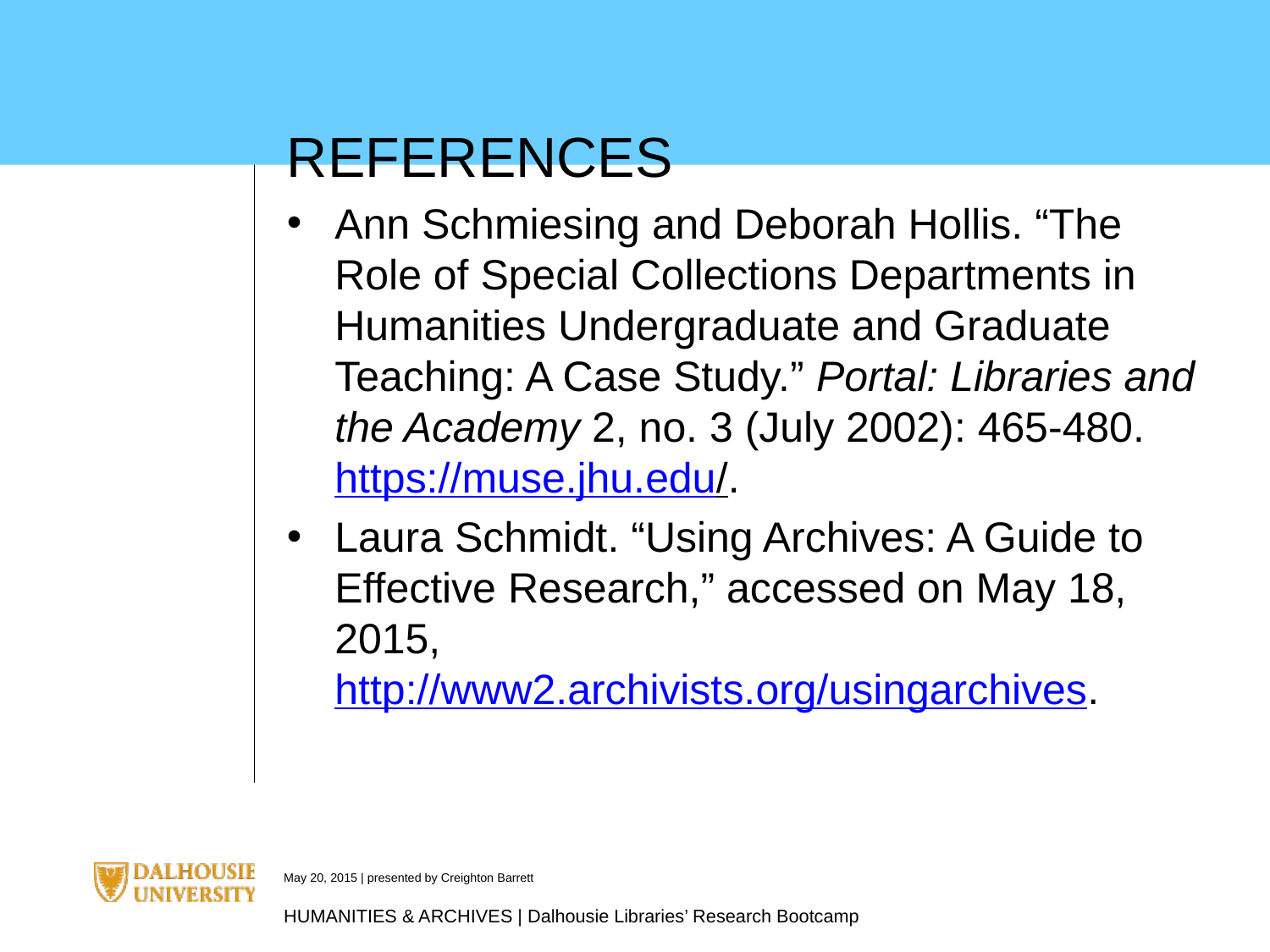

REFERENCES
Ann Schmiesing and Deborah Hollis. “The Role of Special Collections Departments in Humanities Undergraduate and Graduate Teaching: A Case Study.” Portal: Libraries and the Academy 2, no. 3 (July 2002): 465-480. https://muse.jhu.edu/.
Laura Schmidt. “Using Archives: A Guide to Effective Research,” accessed on May 18, 2015, http://www2.archivists.org/usingarchives.